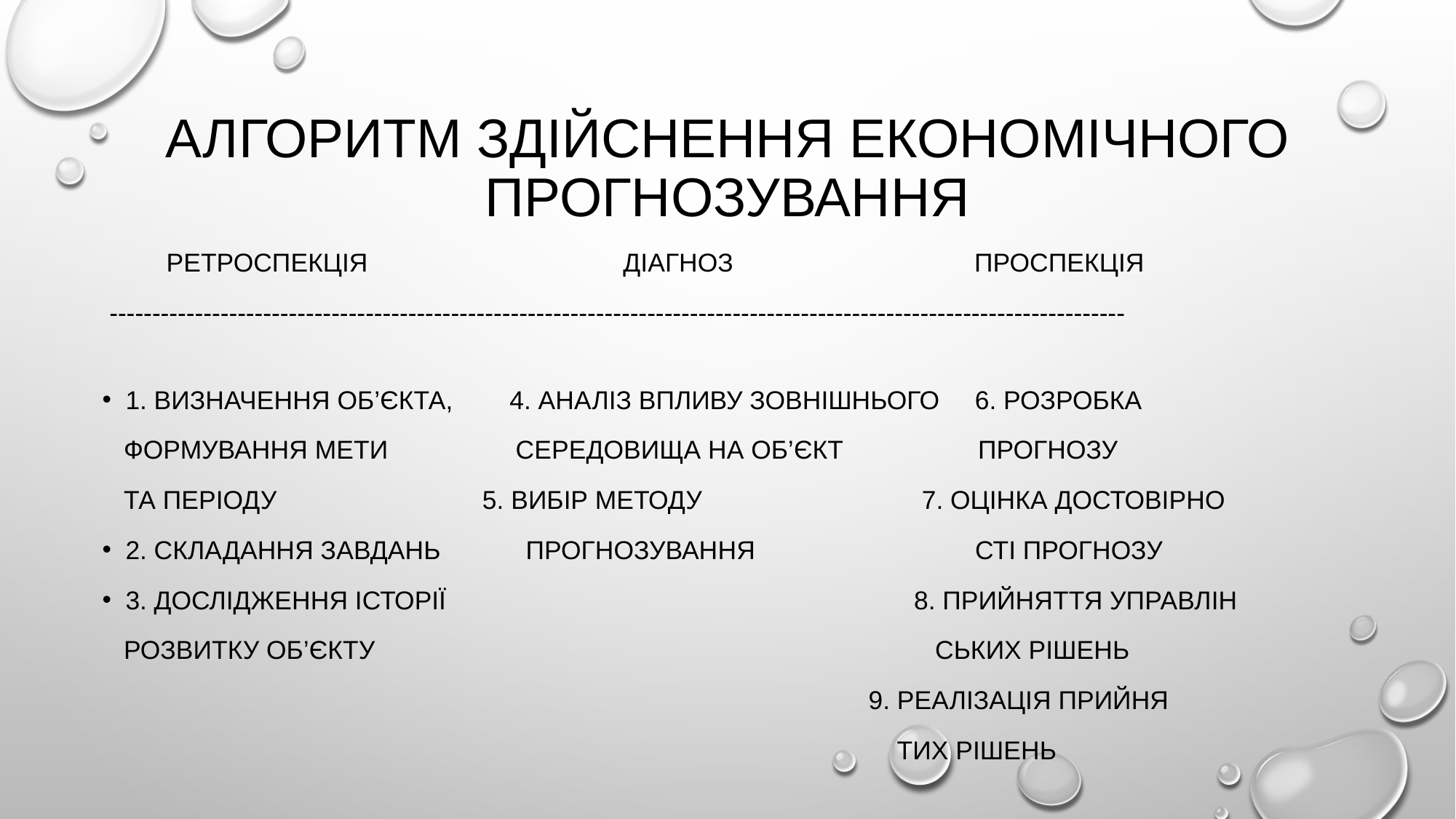

# Алгоритм здійснення економічного прогнозування
         Ретроспекція                                    діагноз                                  проспекція
 -----------------------------------------------------------------------------------------------------------------------
1. визначення об’єкта,        4. аналіз впливу зовнішнього     6. розробка
   Формування мети                  середовища на об’єкт                   прогнозу
   Та періоду                             5. вибір методу                               7. оцінка достовірно
2. складання завдань            прогнозування                               сті прогнозу
3. дослідження історії                                                                  8. прийняття управлін
   Розвитку об’єкту                                                                               ських рішень
                                                                                                            9. реалізація прийня
                                                                                                                тих рішень